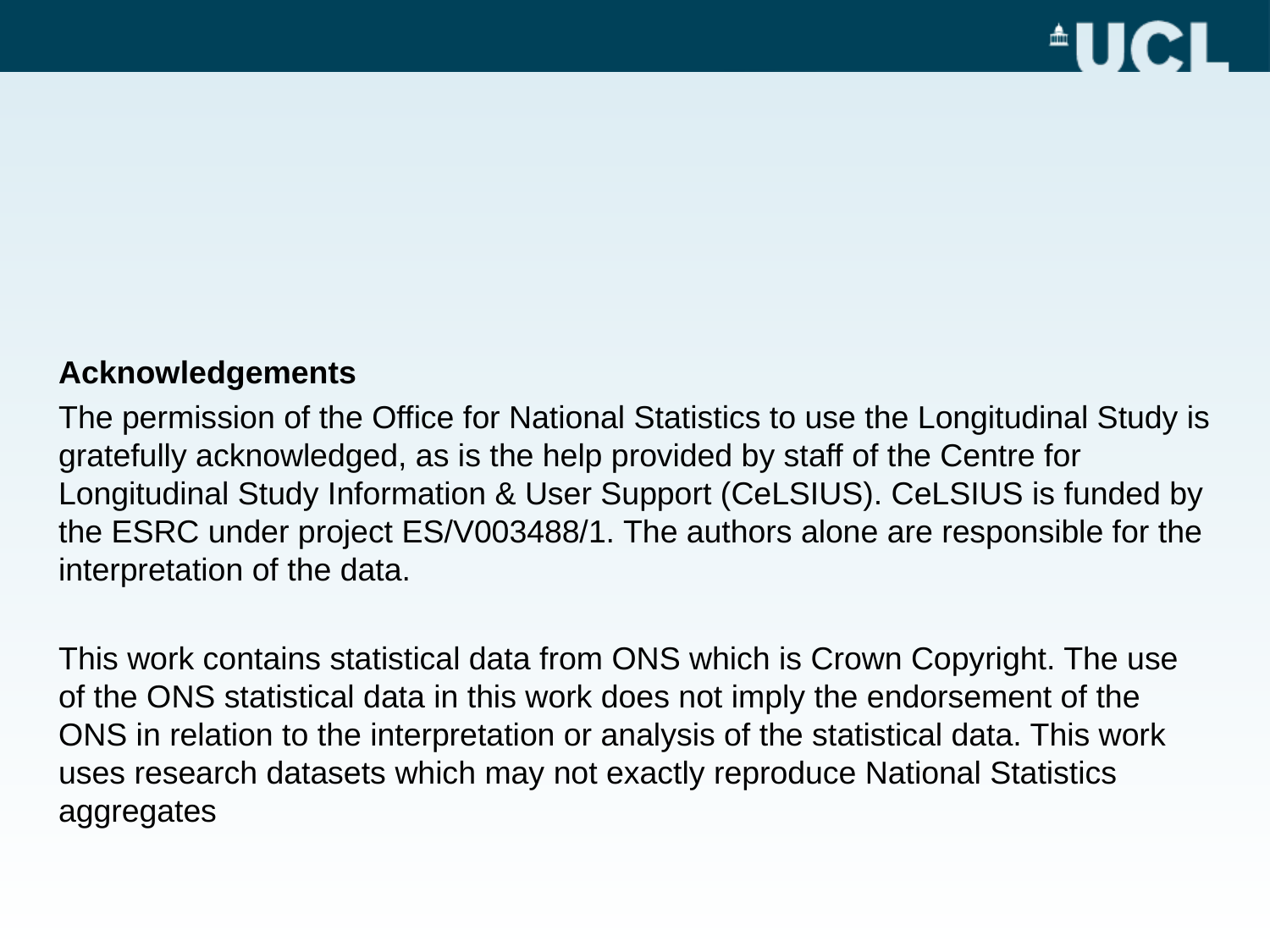

#
Acknowledgements
The permission of the Office for National Statistics to use the Longitudinal Study is gratefully acknowledged, as is the help provided by staff of the Centre for Longitudinal Study Information & User Support (CeLSIUS). CeLSIUS is funded by the ESRC under project ES/V003488/1. The authors alone are responsible for the interpretation of the data.

This work contains statistical data from ONS which is Crown Copyright. The use of the ONS statistical data in this work does not imply the endorsement of the ONS in relation to the interpretation or analysis of the statistical data. This work uses research datasets which may not exactly reproduce National Statistics aggregates